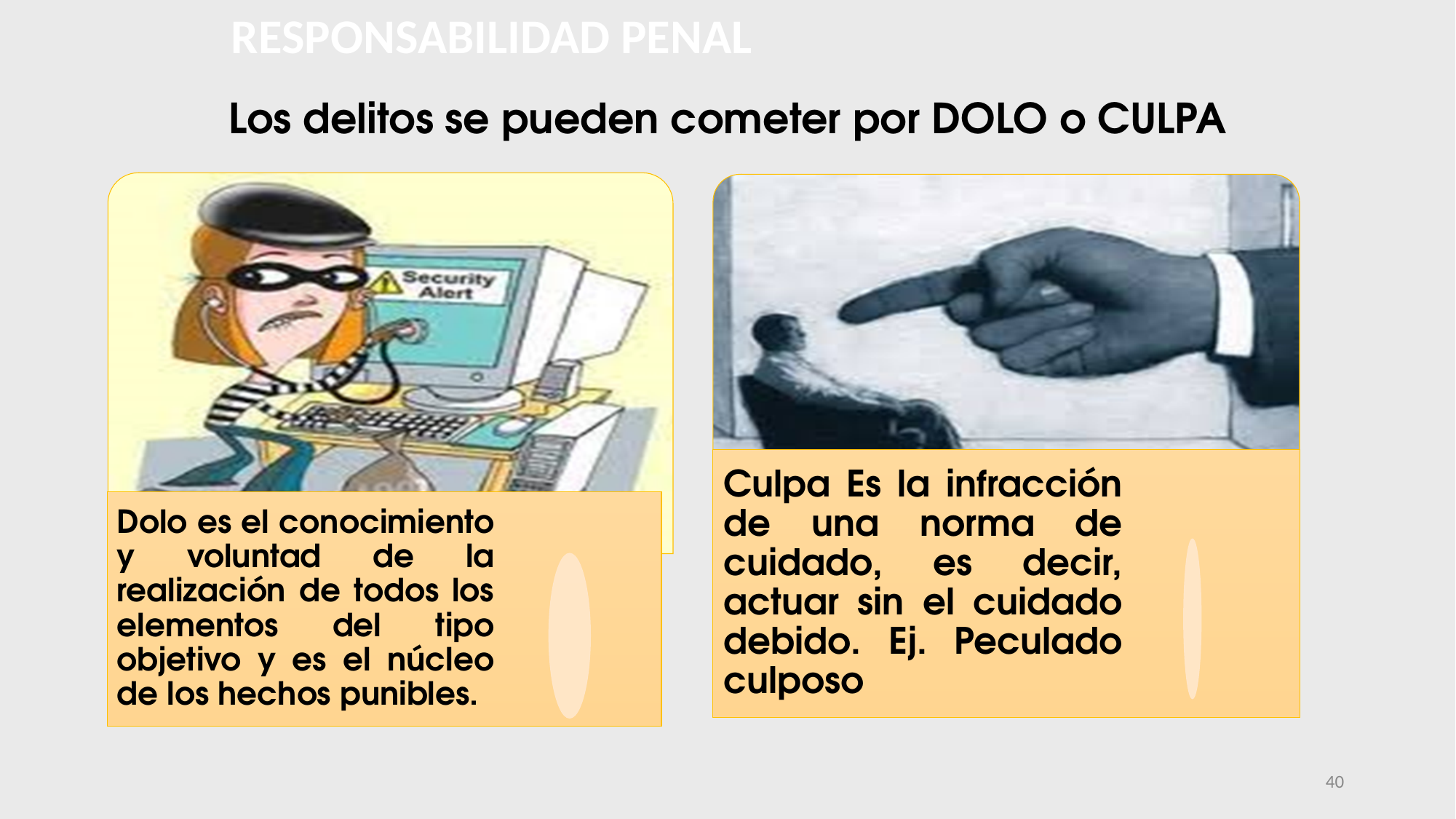

RESPONSABILIDAD PENAL

Dolo es el conocimiento y voluntad de la realización de todos los elementos del tipo objetivo y es el núcleo de los hechos punibles.
Culpa Es la infracción de una norma de cuidado, es decir, actuar sin el cuidado debido. Ej. Peculado culposo
# Los delitos se pueden cometer por DOLO o CULPA
40